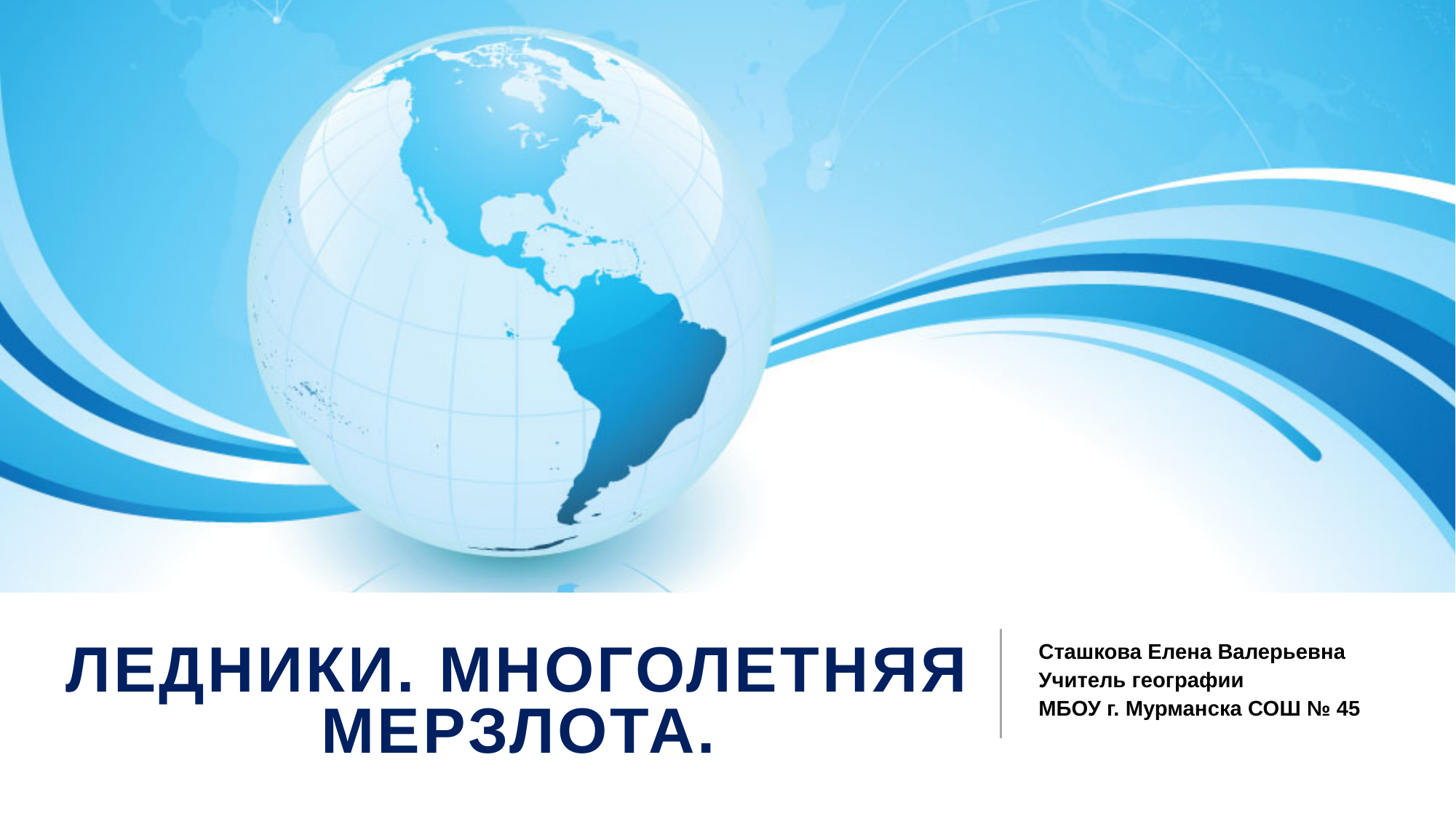

# Ледники. Многолетняя мерзлота.
Сташкова Елена Валерьевна
Учитель географии
МБОУ г. Мурманска СОШ № 45